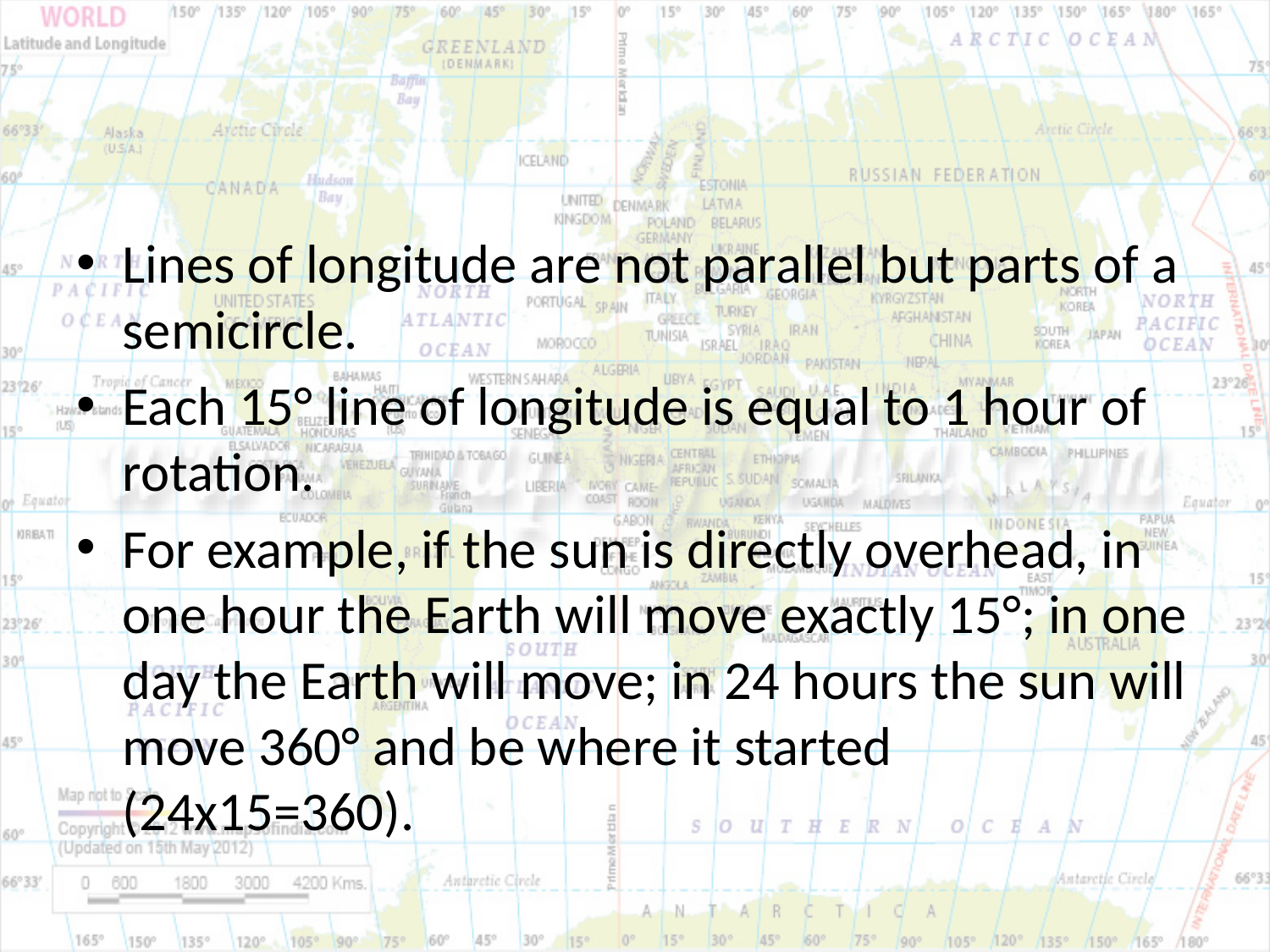

#
Lines of longitude are not parallel but parts of a semicircle.
Each 15° line of longitude is equal to 1 hour of rotation.
For example, if the sun is directly overhead, in one hour the Earth will move exactly 15°; in one day the Earth will move; in 24 hours the sun will move 360° and be where it started (24x15=360).